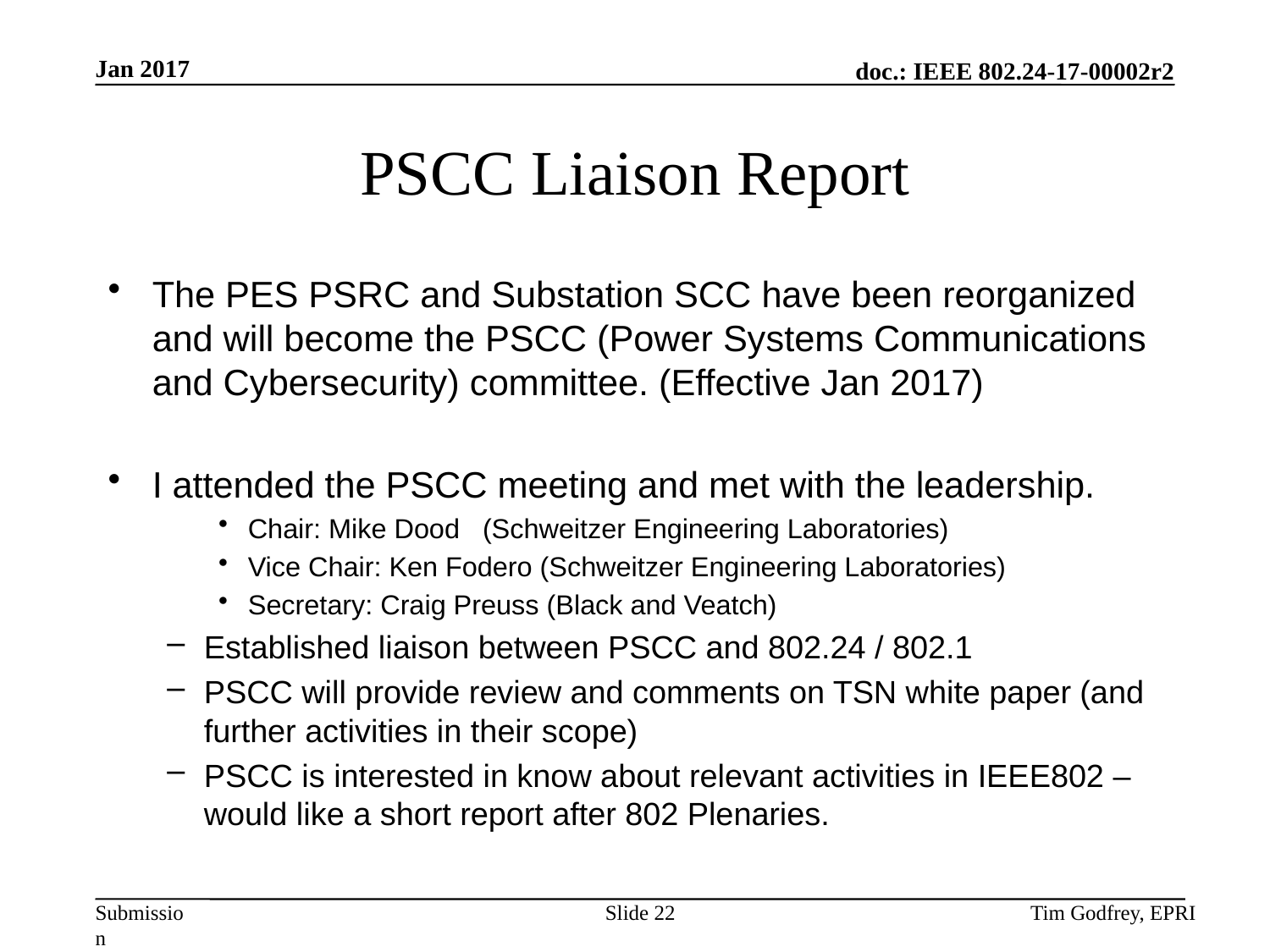

# PSCC Liaison Report
The PES PSRC and Substation SCC have been reorganized  and will become the PSCC (Power Systems Communications and Cybersecurity) committee. (Effective Jan 2017)

I attended the PSCC meeting and met with the leadership.
Chair: Mike Dood   (Schweitzer Engineering Laboratories)
Vice Chair: Ken Fodero (Schweitzer Engineering Laboratories)
Secretary: Craig Preuss (Black and Veatch)
Established liaison between PSCC and 802.24 / 802.1
PSCC will provide review and comments on TSN white paper (and further activities in their scope)
PSCC is interested in know about relevant activities in IEEE802 – would like a short report after 802 Plenaries.
Slide 22
Tim Godfrey, EPRI